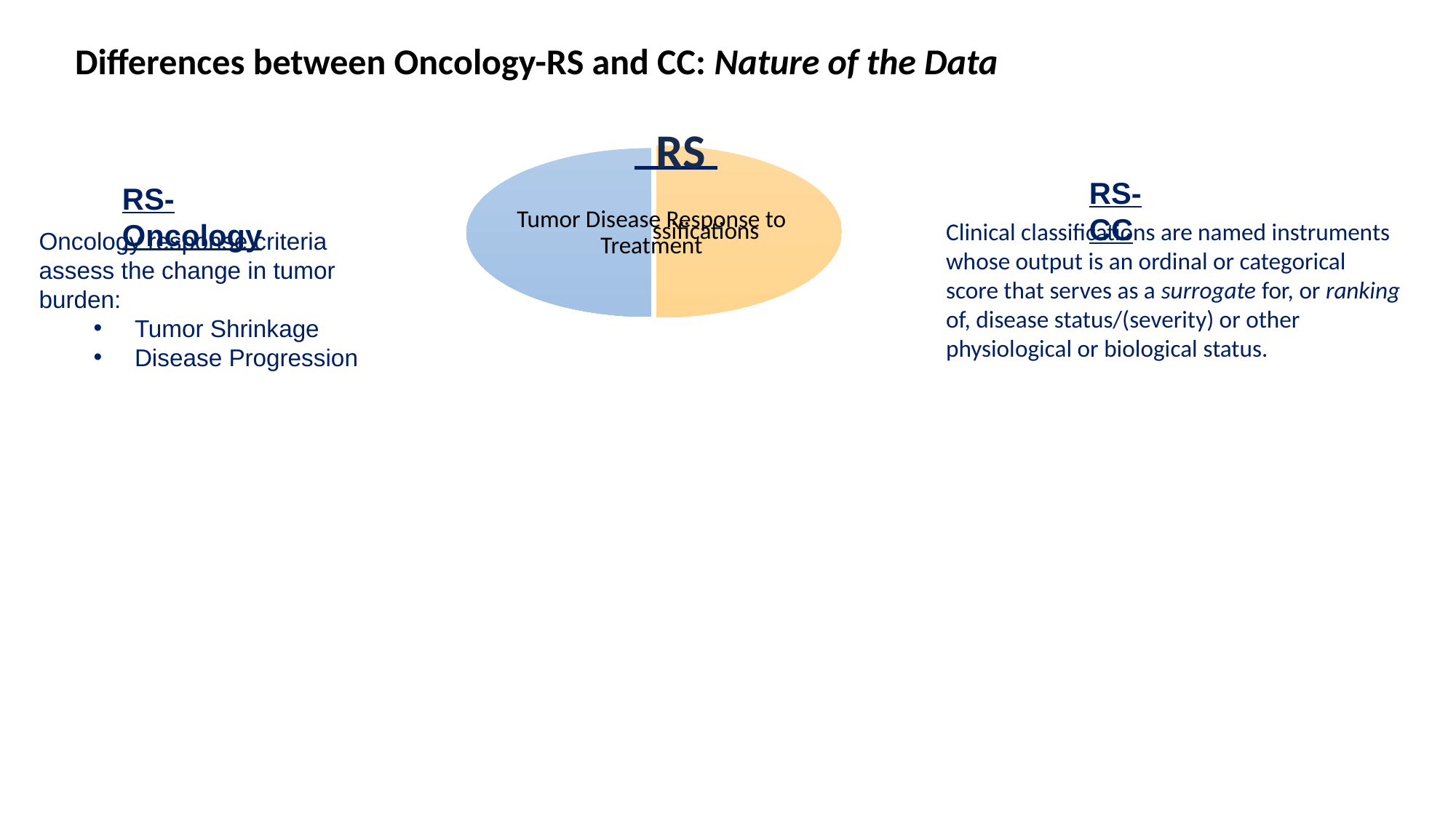

Differences between Oncology-RS and CC: Nature of the Data
Clinical Classifications
Tumor Disease Response to Treatment
RS
RS-CC
RS-Oncology
Clinical classifications are named instruments whose output is an ordinal or categorical score that serves as a surrogate for, or ranking of, disease status/(severity) or other physiological or biological status.
Oncology response criteria assess the change in tumor burden:
Tumor Shrinkage
Disease Progression